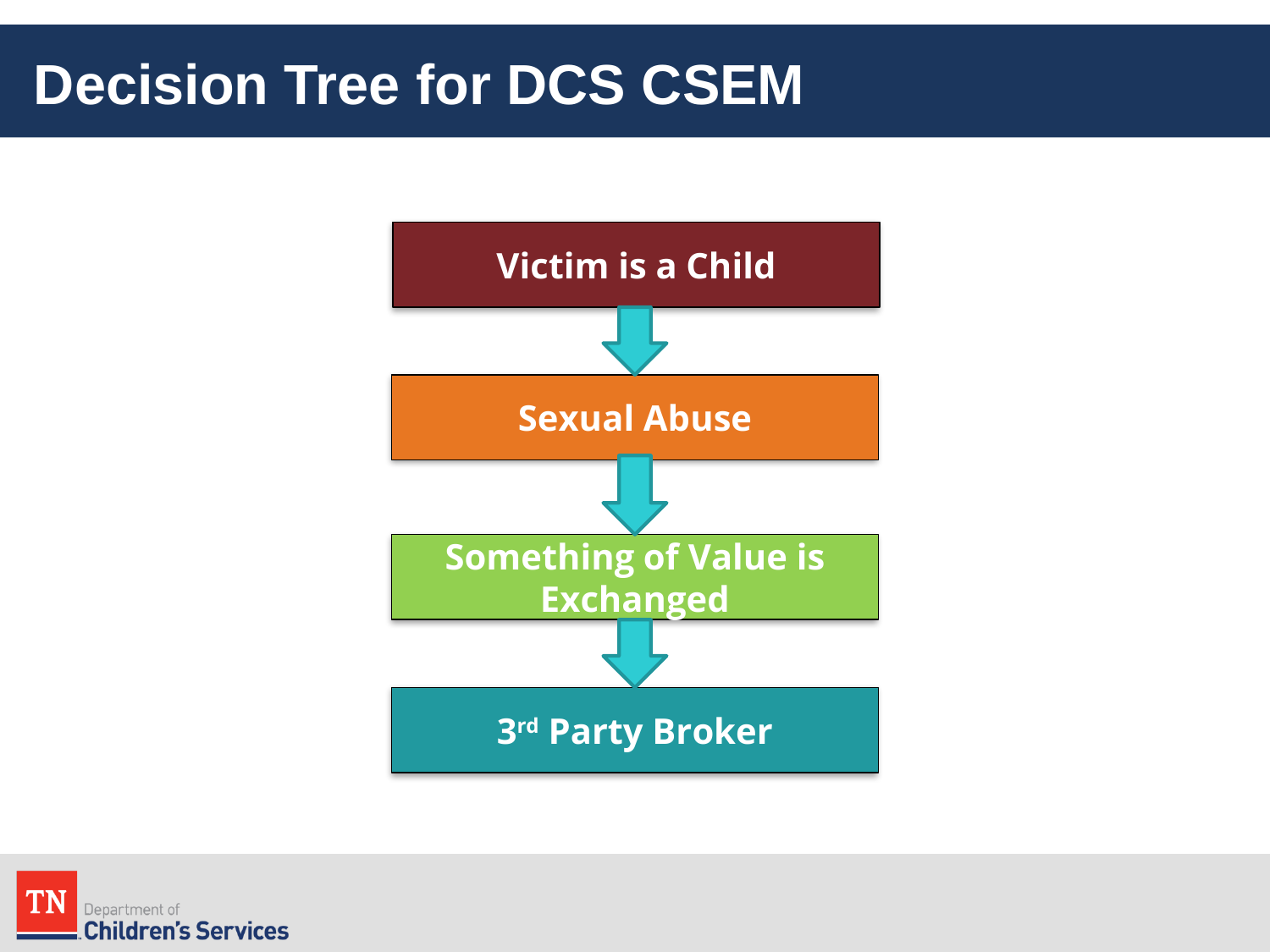

# Decision Tree for DCS CSEM
Victim is a Child

Sexual Abuse

Something of Value is Exchanged

3rd Party Broker